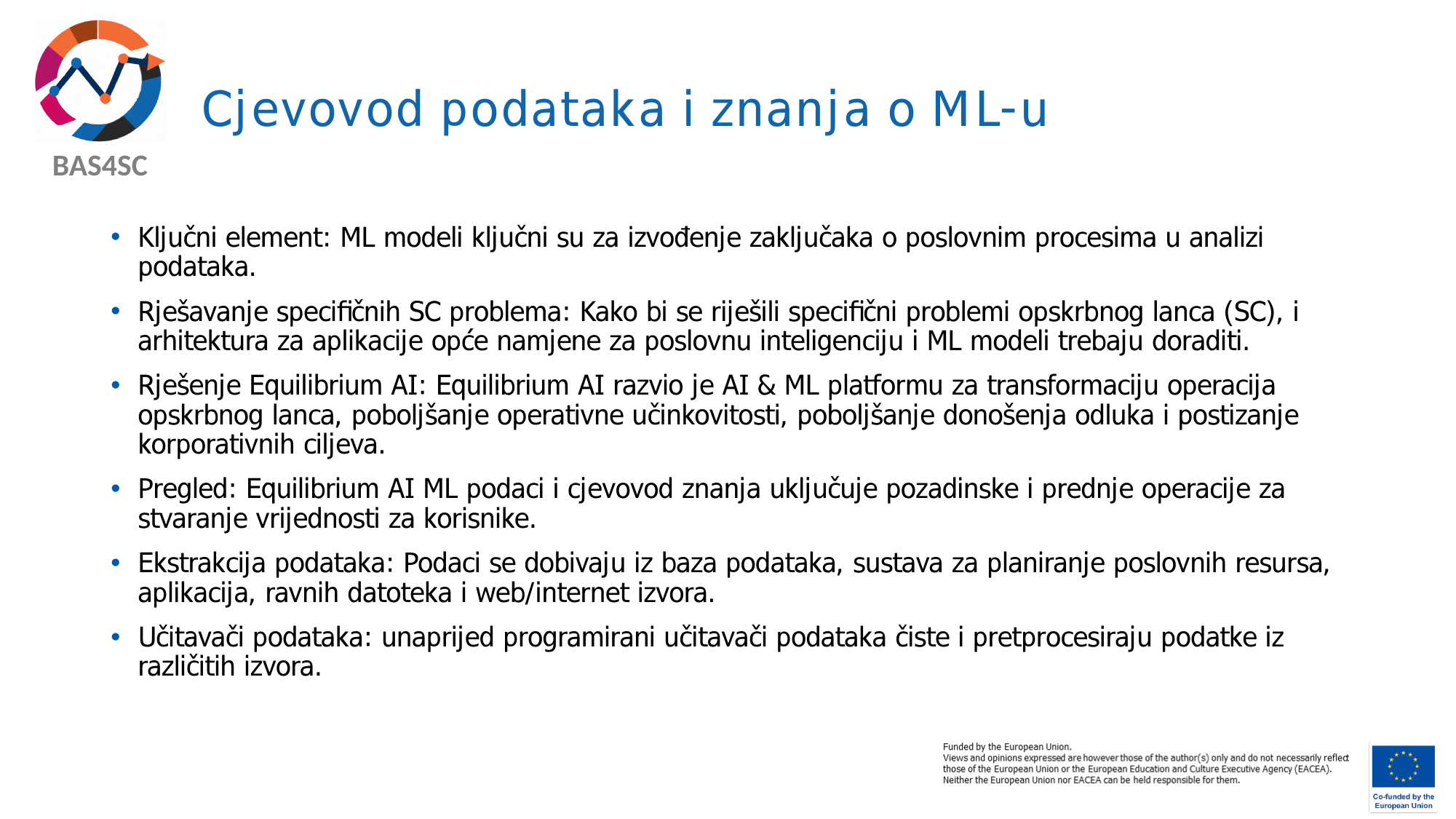

# Cjevovod podataka i znanja o ML-u
Ključni element: ML modeli ključni su za izvođenje zaključaka o poslovnim procesima u analizi podataka.
Rješavanje specifičnih SC problema: Kako bi se riješili specifični problemi opskrbnog lanca (SC), i arhitektura za aplikacije opće namjene za poslovnu inteligenciju i ML modeli trebaju doraditi.
Rješenje Equilibrium AI: Equilibrium AI razvio je AI & ML platformu za transformaciju operacija opskrbnog lanca, poboljšanje operativne učinkovitosti, poboljšanje donošenja odluka i postizanje korporativnih ciljeva.
Pregled: Equilibrium AI ML podaci i cjevovod znanja uključuje pozadinske i prednje operacije za stvaranje vrijednosti za korisnike.
Ekstrakcija podataka: Podaci se dobivaju iz baza podataka, sustava za planiranje poslovnih resursa, aplikacija, ravnih datoteka i web/internet izvora.
Učitavači podataka: unaprijed programirani učitavači podataka čiste i pretprocesiraju podatke iz različitih izvora.